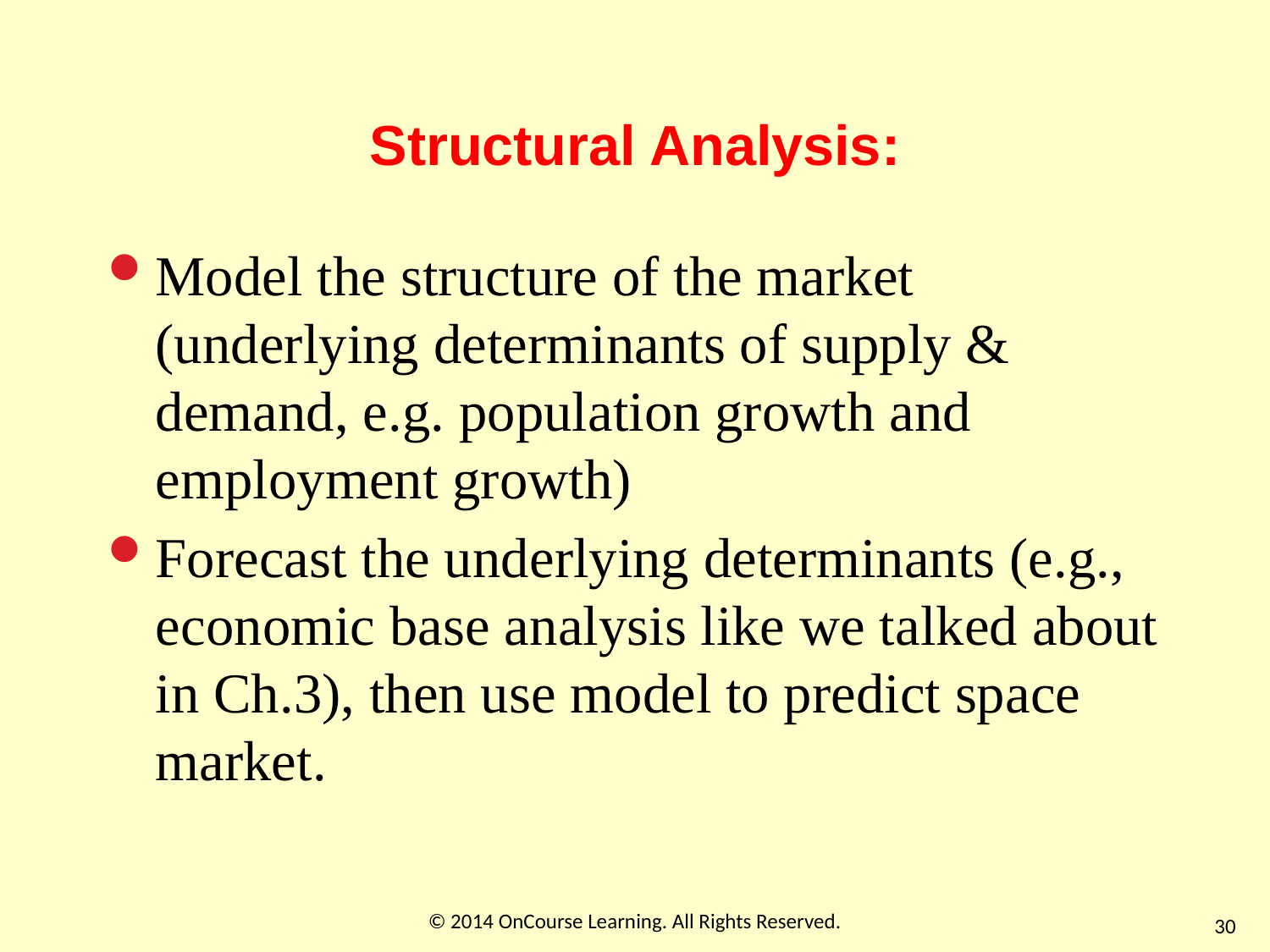

# Structural Analysis:
Model the structure of the market (underlying determinants of supply & demand, e.g. population growth and employment growth)
Forecast the underlying determinants (e.g., economic base analysis like we talked about in Ch.3), then use model to predict space market.
© 2014 OnCourse Learning. All Rights Reserved.
30